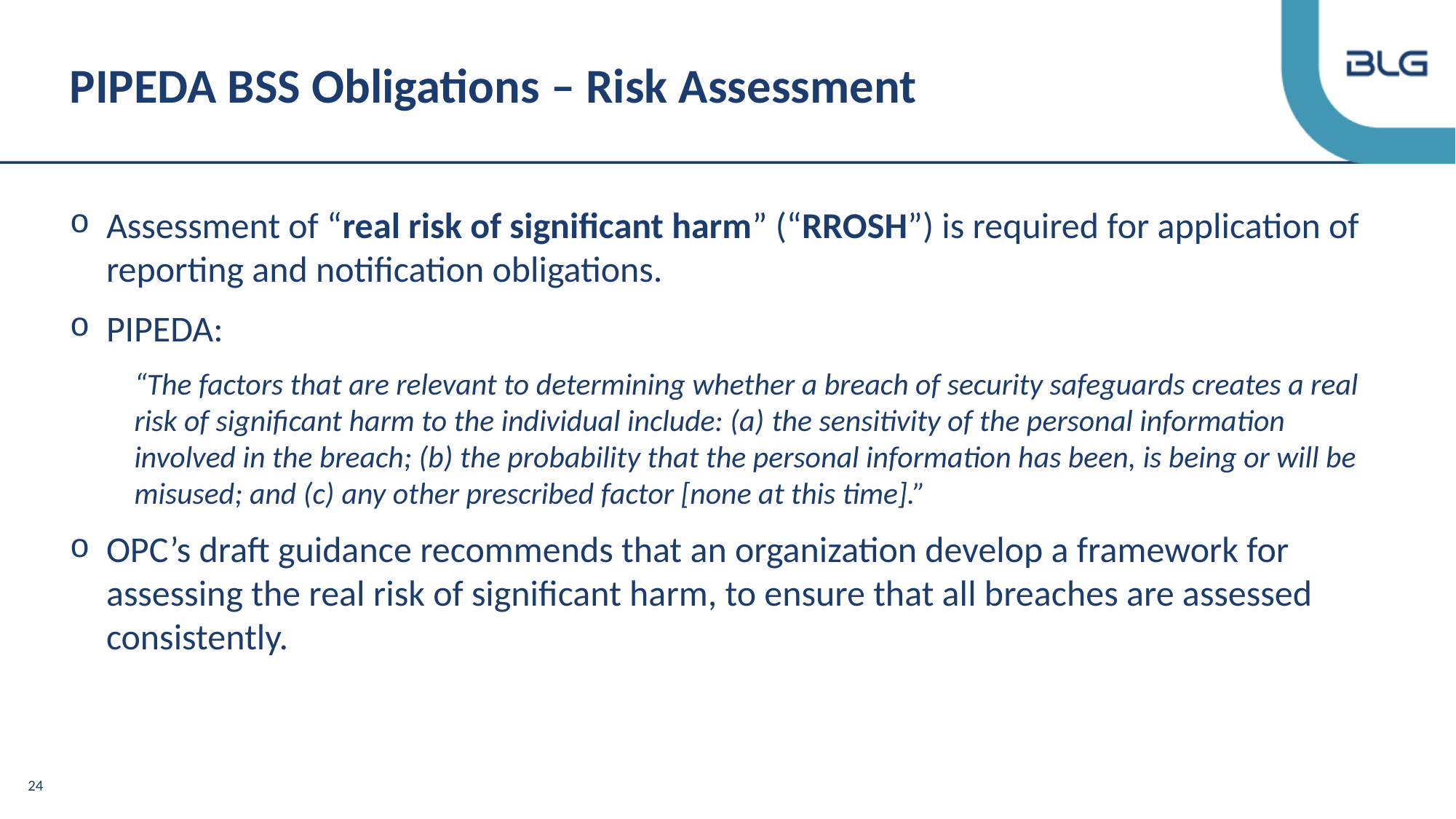

# PIPEDA BSS Obligations – Risk Assessment
Assessment of “real risk of significant harm” (“RROSH”) is required for application of reporting and notification obligations.
PIPEDA:
“The factors that are relevant to determining whether a breach of security safeguards creates a real risk of significant harm to the individual include: (a) the sensitivity of the personal information involved in the breach; (b) the probability that the personal information has been, is being or will be misused; and (c) any other prescribed factor [none at this time].”
OPC’s draft guidance recommends that an organization develop a framework for assessing the real risk of significant harm, to ensure that all breaches are assessed consistently.
24